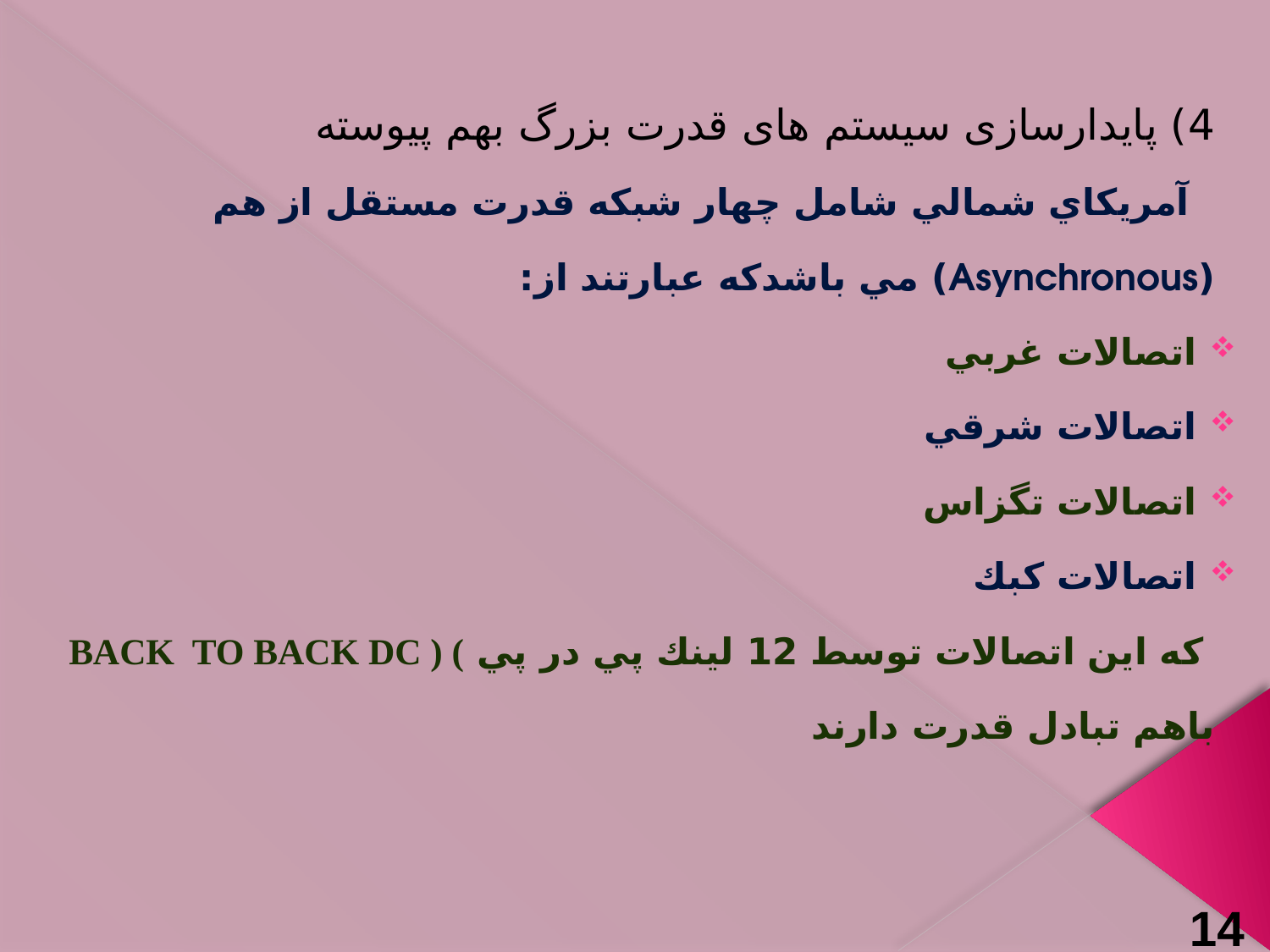

4) پایدارسازی سیستم های قدرت بزرگ بهم پیوسته
  آمريكاي شمالي شامل چهار شبكه قدرت مستقل از هم (Asynchronous) مي باشدكه عبارتند از:
 اتصالات غربي
 اتصالات شرقي
 اتصالات تگزاس
 اتصالات كبك
 كه اين اتصالات توسط 12 لينك پي در پي ) ( BACK  TO BACK DC
باهم تبادل قدرت دارند

14